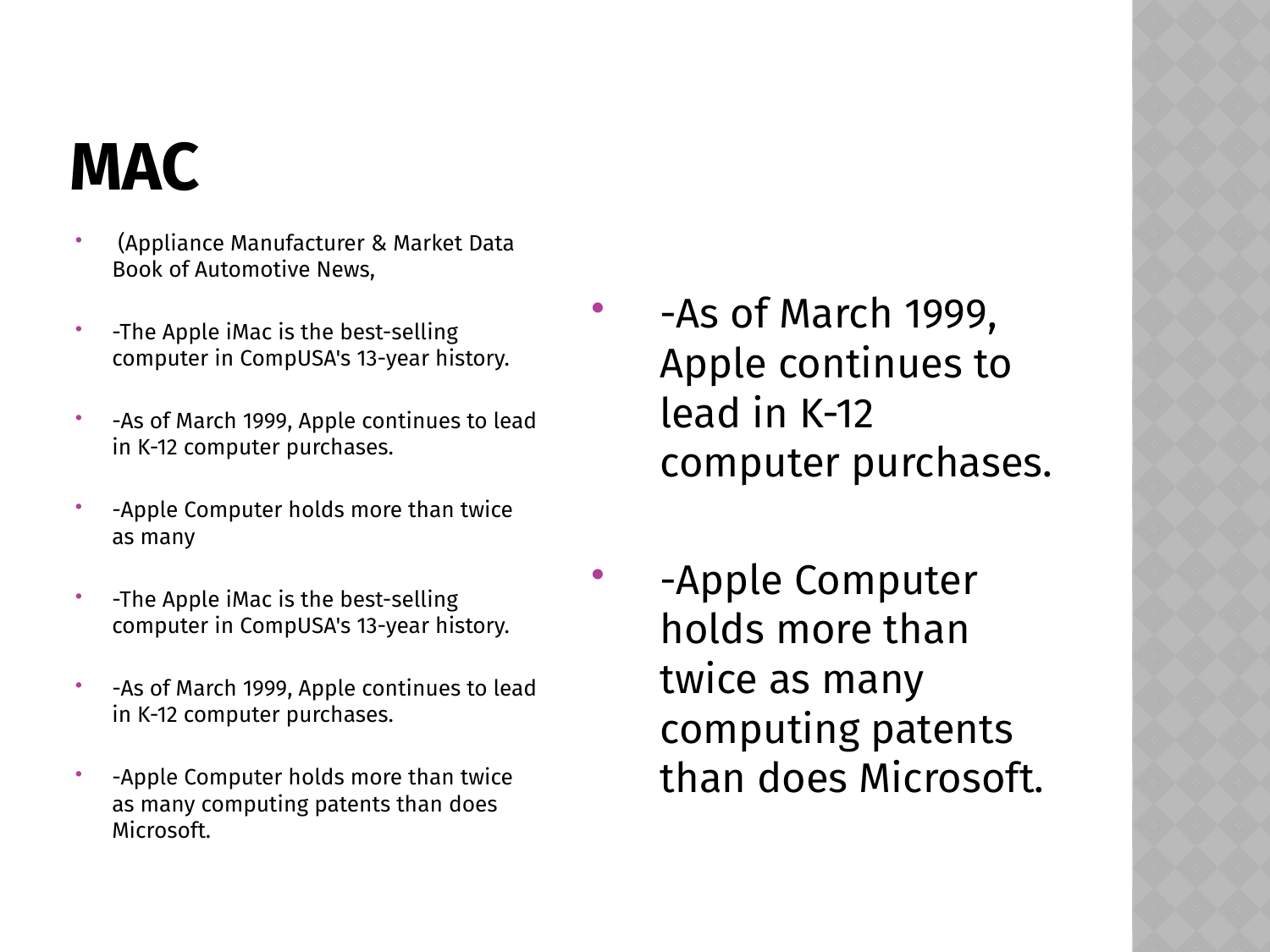

# mac
 (Appliance Manufacturer & Market Data Book of Automotive News,

-The Apple iMac is the best-selling computer in CompUSA's 13-year history.

-As of March 1999, Apple continues to lead in K-12 computer purchases.

-Apple Computer holds more than twice as many

-The Apple iMac is the best-selling computer in CompUSA's 13-year history.

-As of March 1999, Apple continues to lead in K-12 computer purchases.

-Apple Computer holds more than twice as many computing patents than does Microsoft.

-As of March 1999, Apple continues to lead in K-12 computer purchases.

-Apple Computer holds more than twice as many computing patents than does Microsoft.